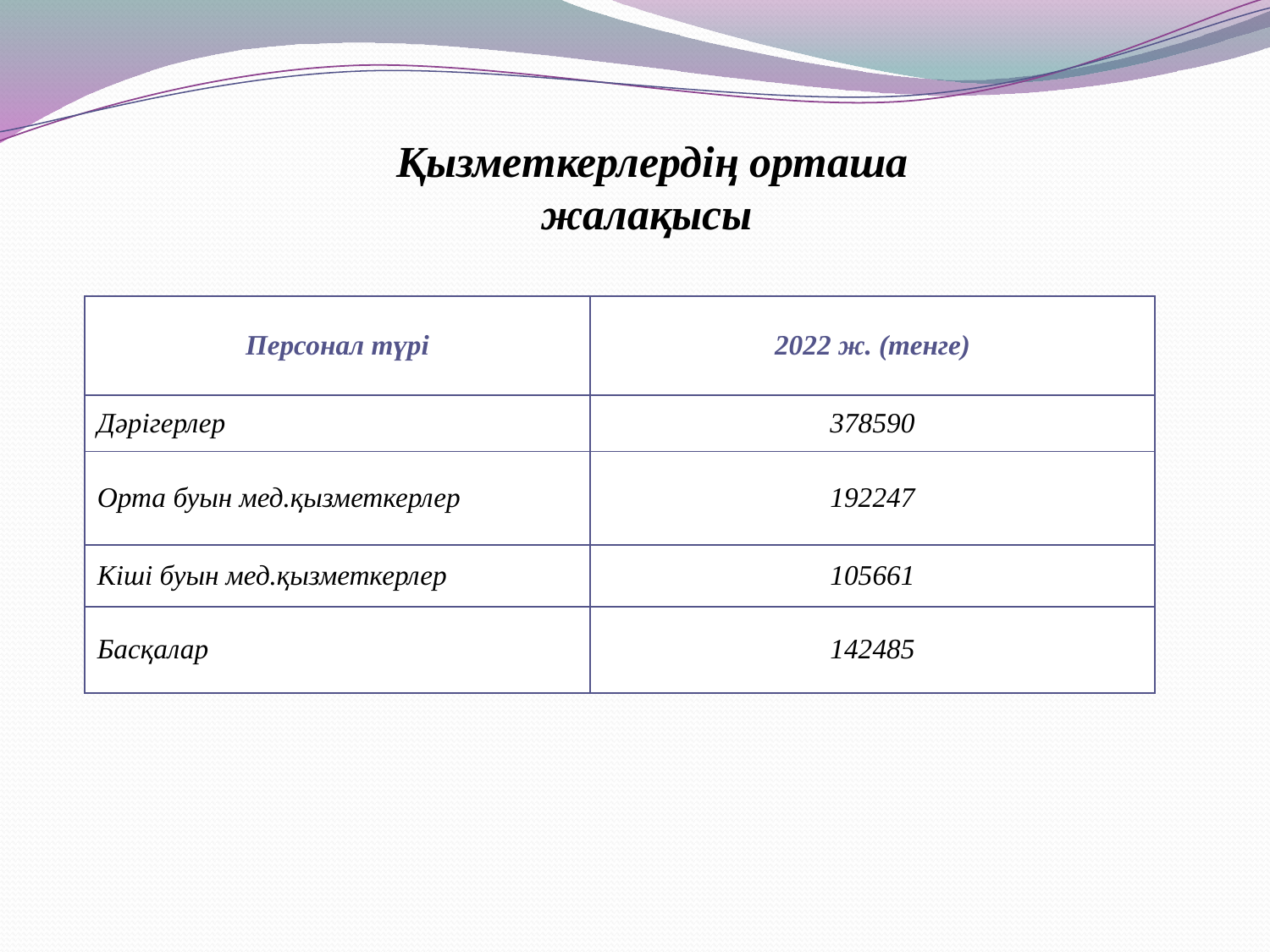

Қызметкерлердің орташа жалақысы
| Персонал түрі | 2022 ж. (тенге) |
| --- | --- |
| Дәрігерлер | 378590 |
| Орта буын мед.қызметкерлер | 192247 |
| Кіші буын мед.қызметкерлер | 105661 |
| Басқалар | 142485 |